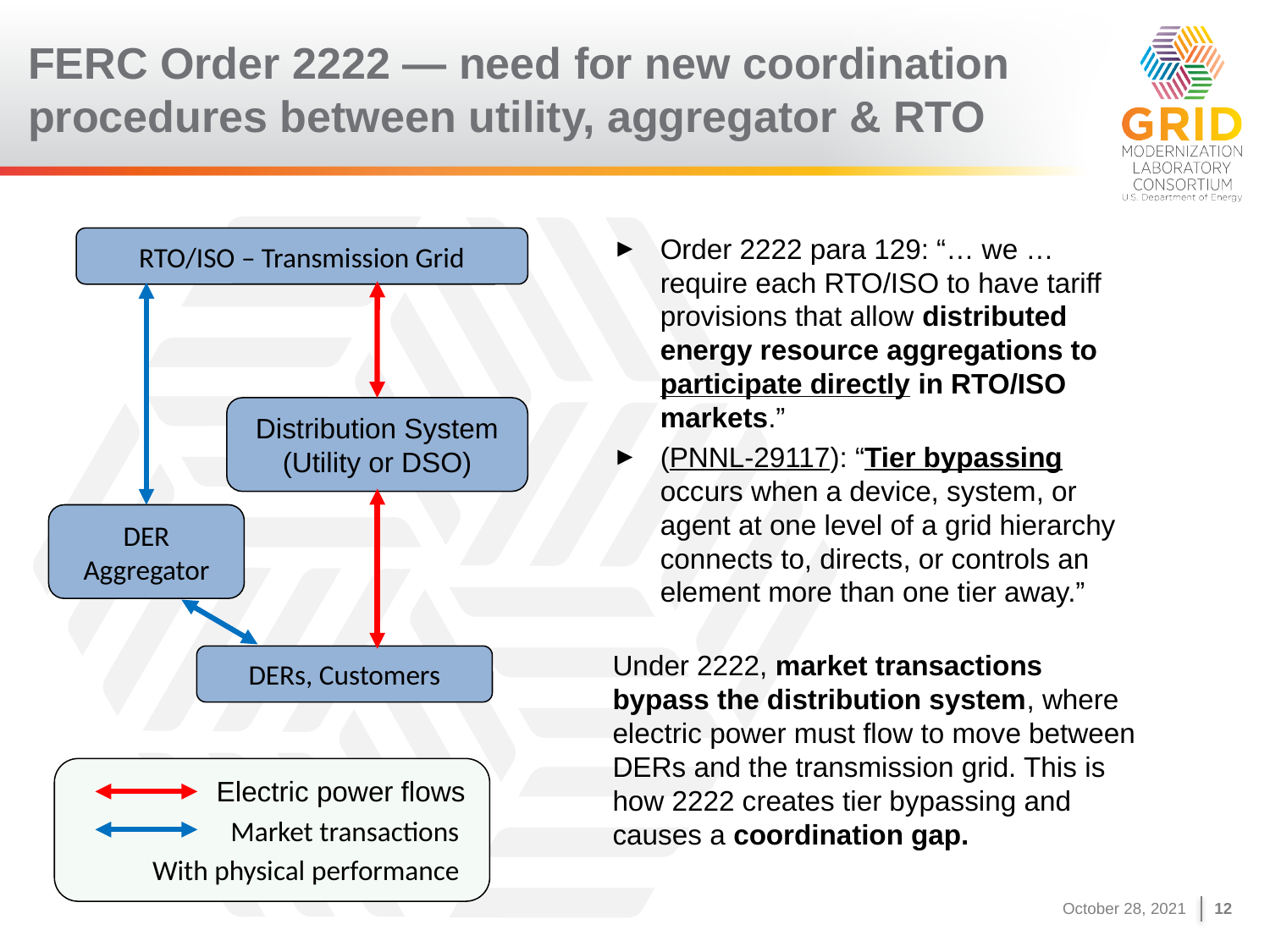

# FERC Order 2222 — need for new coordination procedures between utility, aggregator & RTO
RTO/ISO – Transmission Grid
Distribution System (Utility or DSO)
DER Aggregator
DERs, Customers
Order 2222 para 129: “… we … require each RTO/ISO to have tariff provisions that allow distributed energy resource aggregations to participate directly in RTO/ISO markets.”
(PNNL-29117): “Tier bypassing occurs when a device, system, or agent at one level of a grid hierarchy connects to, directs, or controls an element more than one tier away.”
Under 2222, market transactions bypass the distribution system, where electric power must flow to move between DERs and the transmission grid. This is how 2222 creates tier bypassing and causes a coordination gap.
Electric power flows
Market transactions
With physical performance